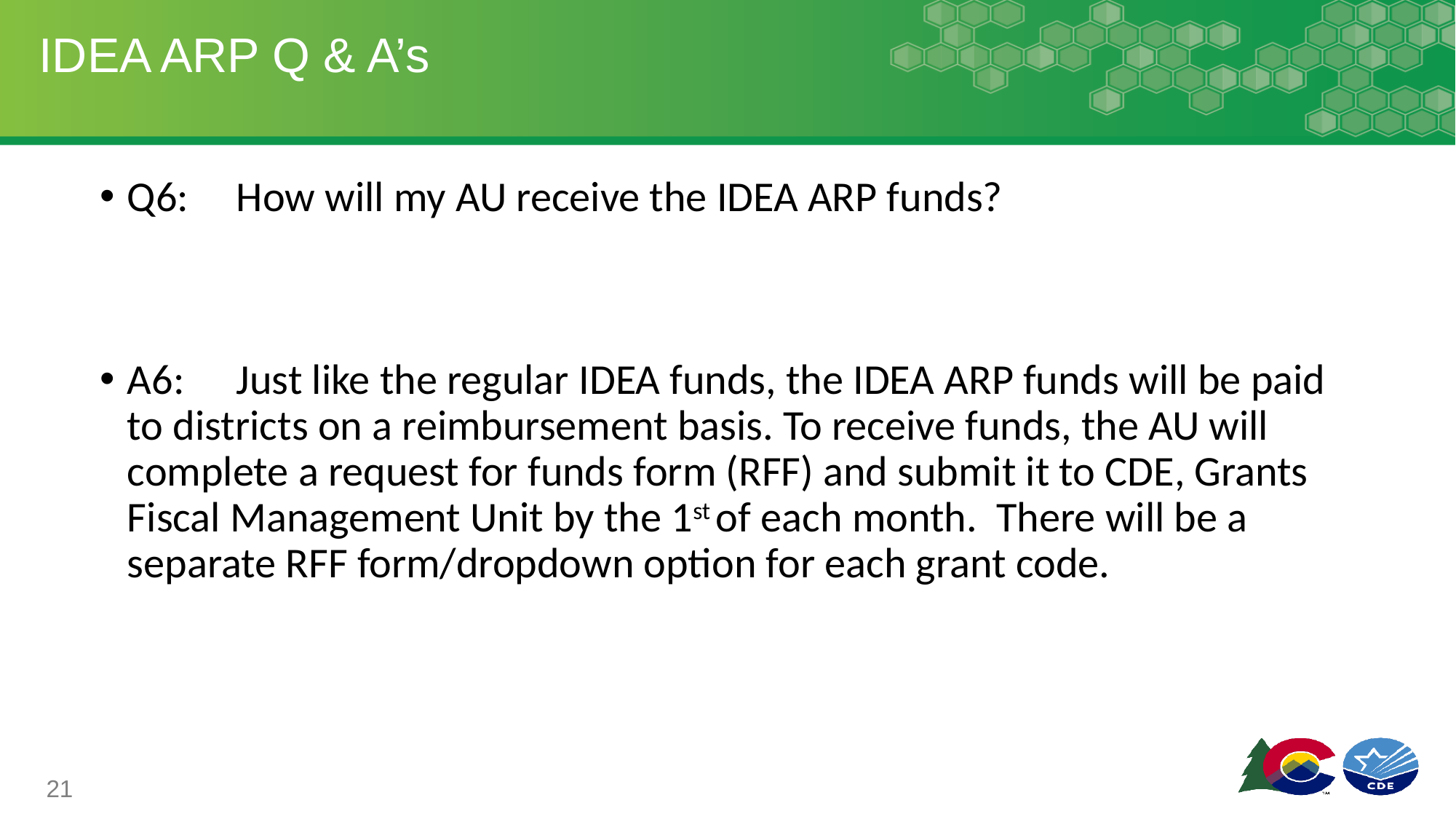

# IDEA ARP Q & A’s
Q6:	How will my AU receive the IDEA ARP funds?

A6:	Just like the regular IDEA funds, the IDEA ARP funds will be paid to districts on a reimbursement basis. To receive funds, the AU will complete a request for funds form (RFF) and submit it to CDE, Grants Fiscal Management Unit by the 1st of each month.  There will be a separate RFF form/dropdown option for each grant code.
21